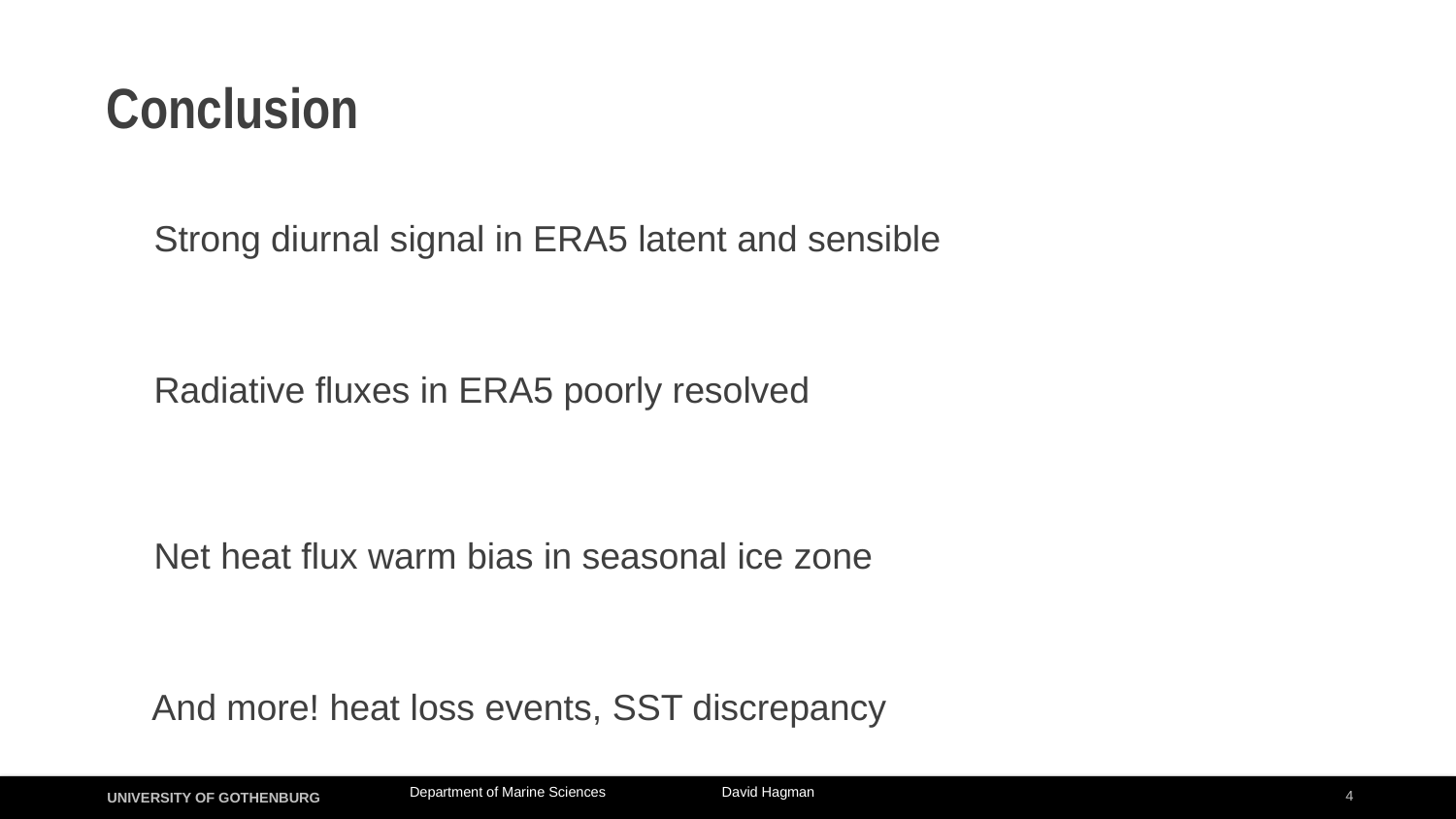

# Conclusion
Strong diurnal signal in ERA5 latent and sensible
Radiative fluxes in ERA5 poorly resolved
Net heat flux warm bias in seasonal ice zone
And more! heat loss events, SST discrepancy

4